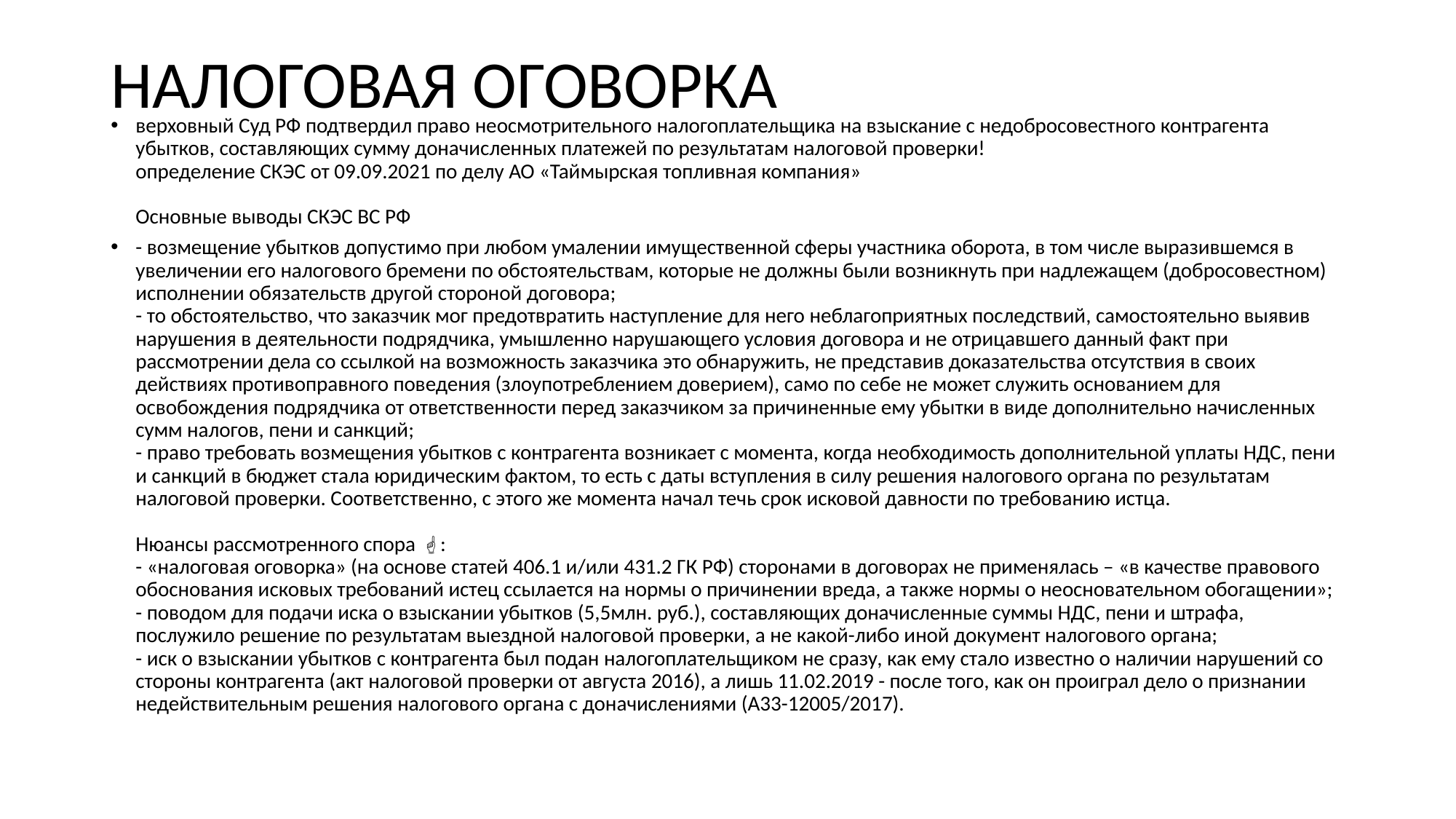

# НАЛОГОВАЯ ОГОВОРКА
верховный Суд РФ подтвердил право неосмотрительного налогоплательщика на взыскание с недобросовестного контрагента убытков, составляющих сумму доначисленных платежей по результатам налоговой проверки!
определение СКЭС от 09.09.2021 по делу АО «Таймырская топливная компания»
Основные выводы СКЭС ВС РФ
- возмещение убытков допустимо при любом умалении имущественной сферы участника оборота, в том числе выразившемся в увеличении его налогового бремени по обстоятельствам, которые не должны были возникнуть при надлежащем (добросовестном) исполнении обязательств другой стороной договора;
- то обстоятельство, что заказчик мог предотвратить наступление для него неблагоприятных последствий, самостоятельно выявив нарушения в деятельности подрядчика, умышленно нарушающего условия договора и не отрицавшего данный факт при рассмотрении дела со ссылкой на возможность заказчика это обнаружить, не представив доказательства отсутствия в своих действиях противоправного поведения (злоупотреблением доверием), само по себе не может служить основанием для освобождения подрядчика от ответственности перед заказчиком за причиненные ему убытки в виде дополнительно начисленных сумм налогов, пени и санкций;
- право требовать возмещения убытков с контрагента возникает с момента, когда необходимость дополнительной уплаты НДС, пени и санкций в бюджет стала юридическим фактом, то есть с даты вступления в силу решения налогового органа по результатам налоговой проверки. Соответственно, с этого же момента начал течь срок исковой давности по требованию истца.
Нюансы рассмотренного спора ☝️:
- «налоговая оговорка» (на основе статей 406.1 и/или 431.2 ГК РФ) сторонами в договорах не применялась – «в качестве правового обоснования исковых требований истец ссылается на нормы о причинении вреда, а также нормы о неосновательном обогащении»;
- поводом для подачи иска о взыскании убытков (5,5млн. руб.), составляющих доначисленные суммы НДС, пени и штрафа, послужило решение по результатам выездной налоговой проверки, а не какой-либо иной документ налогового органа;
- иск о взыскании убытков с контрагента был подан налогоплательщиком не сразу, как ему стало известно о наличии нарушений со стороны контрагента (акт налоговой проверки от августа 2016), а лишь 11.02.2019 - после того, как он проиграл дело о признании недействительным решения налогового органа с доначислениями (А33-12005/2017).